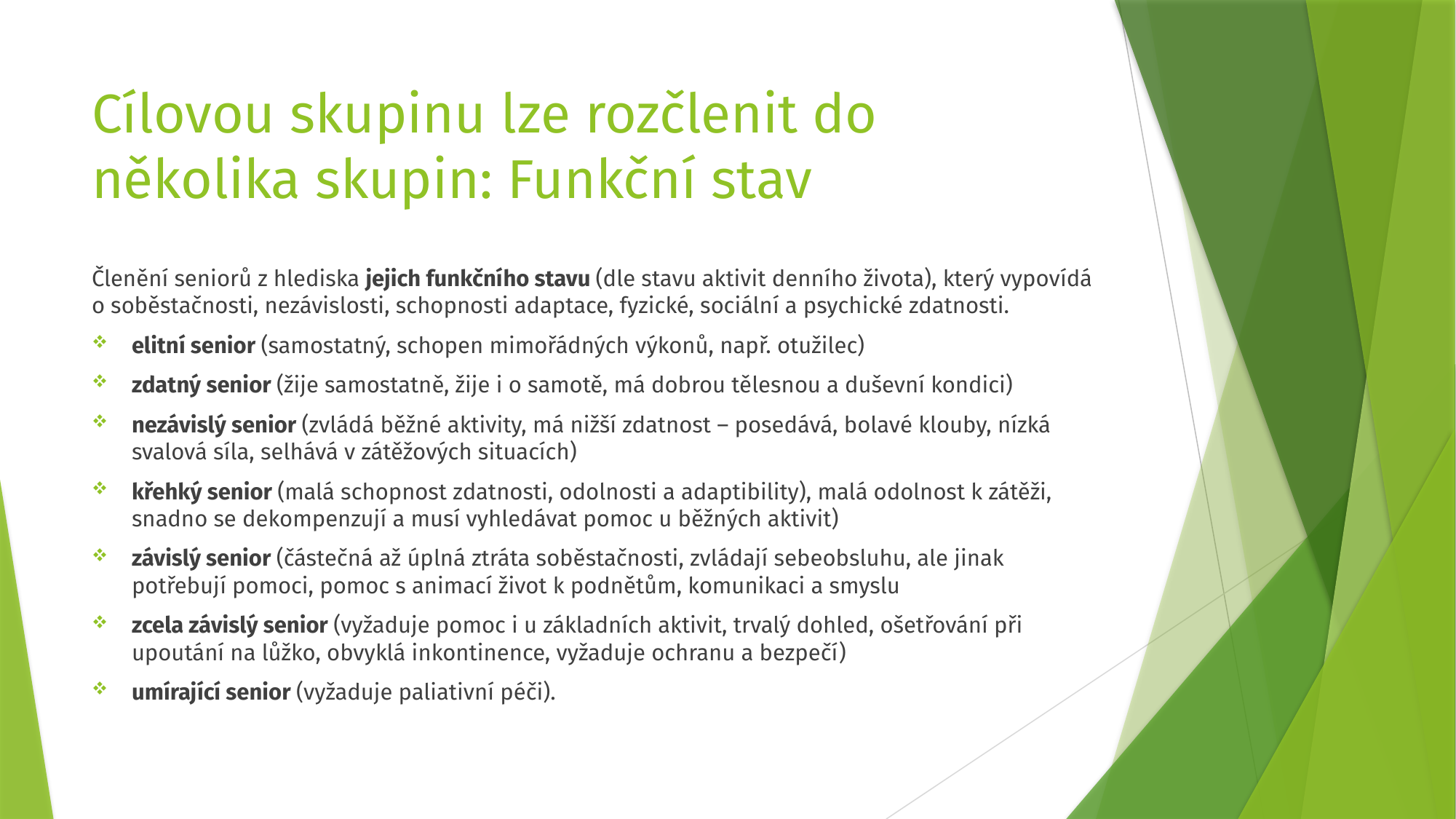

# Cílovou skupinu lze rozčlenit do několika skupin: Funkční stav
Členění seniorů z hlediska jejich funkčního stavu (dle stavu aktivit denního života), který vypovídá o soběstačnosti, nezávislosti, schopnosti adaptace, fyzické, sociální a psychické zdatnosti.
elitní senior (samostatný, schopen mimořádných výkonů, např. otužilec)
zdatný senior (žije samostatně, žije i o samotě, má dobrou tělesnou a duševní kondici)
nezávislý senior (zvládá běžné aktivity, má nižší zdatnost – posedává, bolavé klouby, nízká svalová síla, selhává v zátěžových situacích)
křehký senior (malá schopnost zdatnosti, odolnosti a adaptibility), malá odolnost k zátěži, snadno se dekompenzují a musí vyhledávat pomoc u běžných aktivit)
závislý senior (částečná až úplná ztráta soběstačnosti, zvládají sebeobsluhu, ale jinak potřebují pomoci, pomoc s animací život k podnětům, komunikaci a smyslu
zcela závislý senior (vyžaduje pomoc i u základních aktivit, trvalý dohled, ošetřování při upoutání na lůžko, obvyklá inkontinence, vyžaduje ochranu a bezpečí)
umírající senior (vyžaduje paliativní péči).